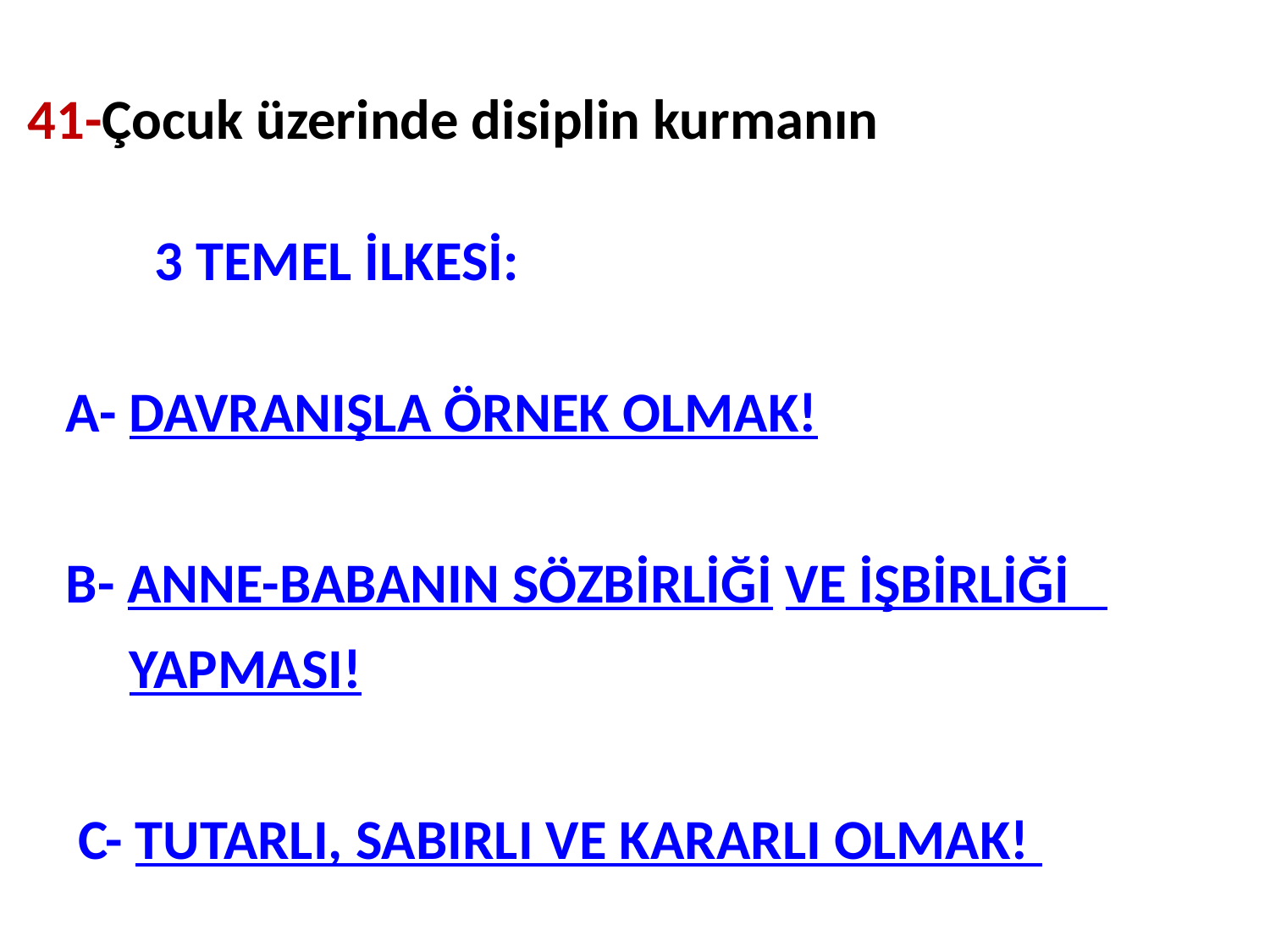

41-Çocuk üzerinde disiplin kurmanın

	3 TEMEL İLKESİ:

   A- DAVRANIŞLA ÖRNEK OLMAK!

   B- ANNE-BABANIN SÖZBİRLİĞİ VE İŞBİRLİĞİ
        YAPMASI!

    C- TUTARLI, SABIRLI VE KARARLI OLMAK!